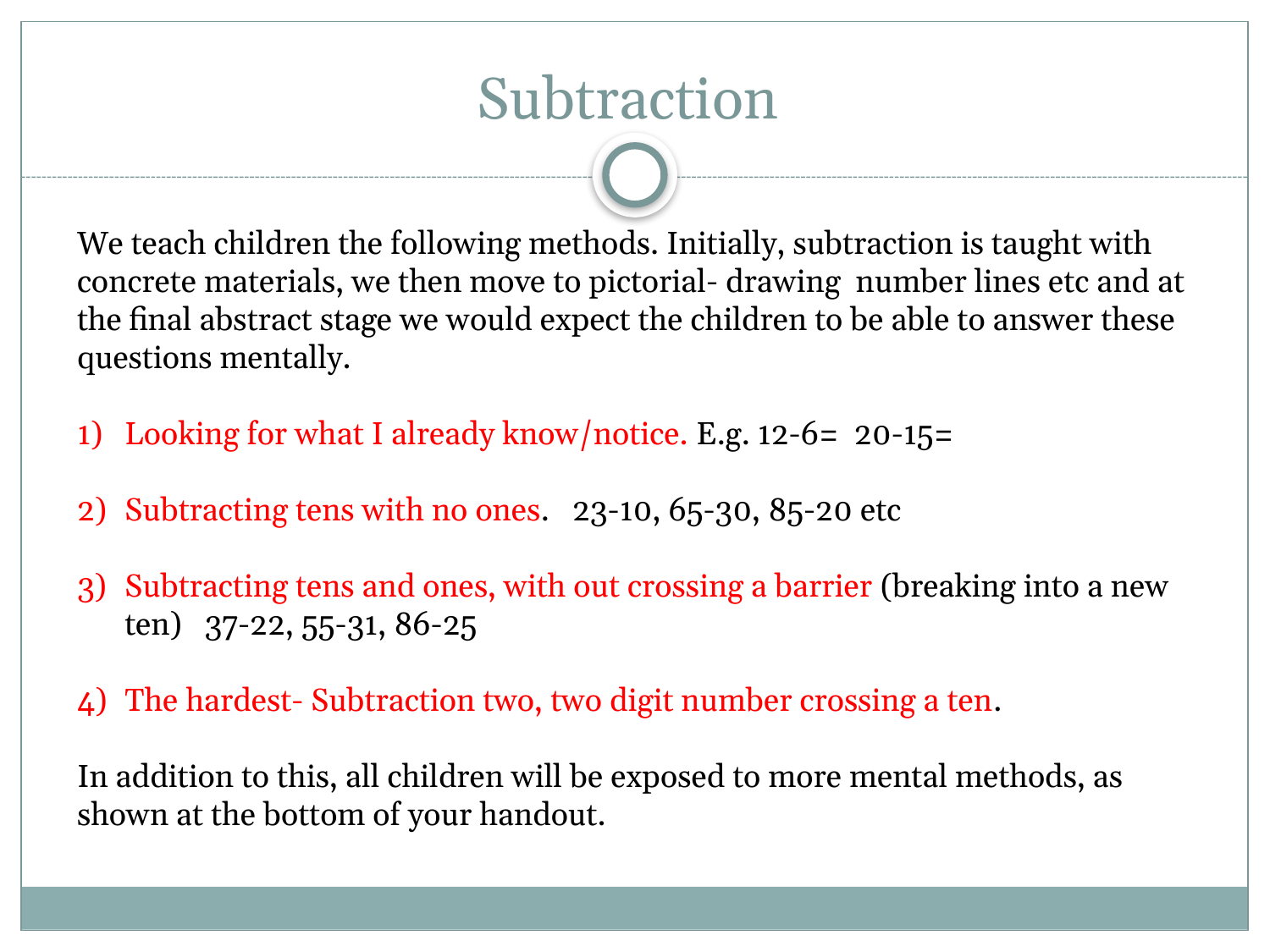

# Subtraction
We teach children the following methods. Initially, subtraction is taught with concrete materials, we then move to pictorial- drawing  number lines etc and at the final abstract stage we would expect the children to be able to answer these questions mentally.

Looking for what I already know/notice. E.g. 12-6=  20-15=

Subtracting tens with no ones.   23-10, 65-30, 85-20 etc

Subtracting tens and ones, with out crossing a barrier (breaking into a new ten)   37-22, 55-31, 86-25

The hardest- Subtraction two, two digit number crossing a ten.

In addition to this, all children will be exposed to more mental methods, as shown at the bottom of your handout.